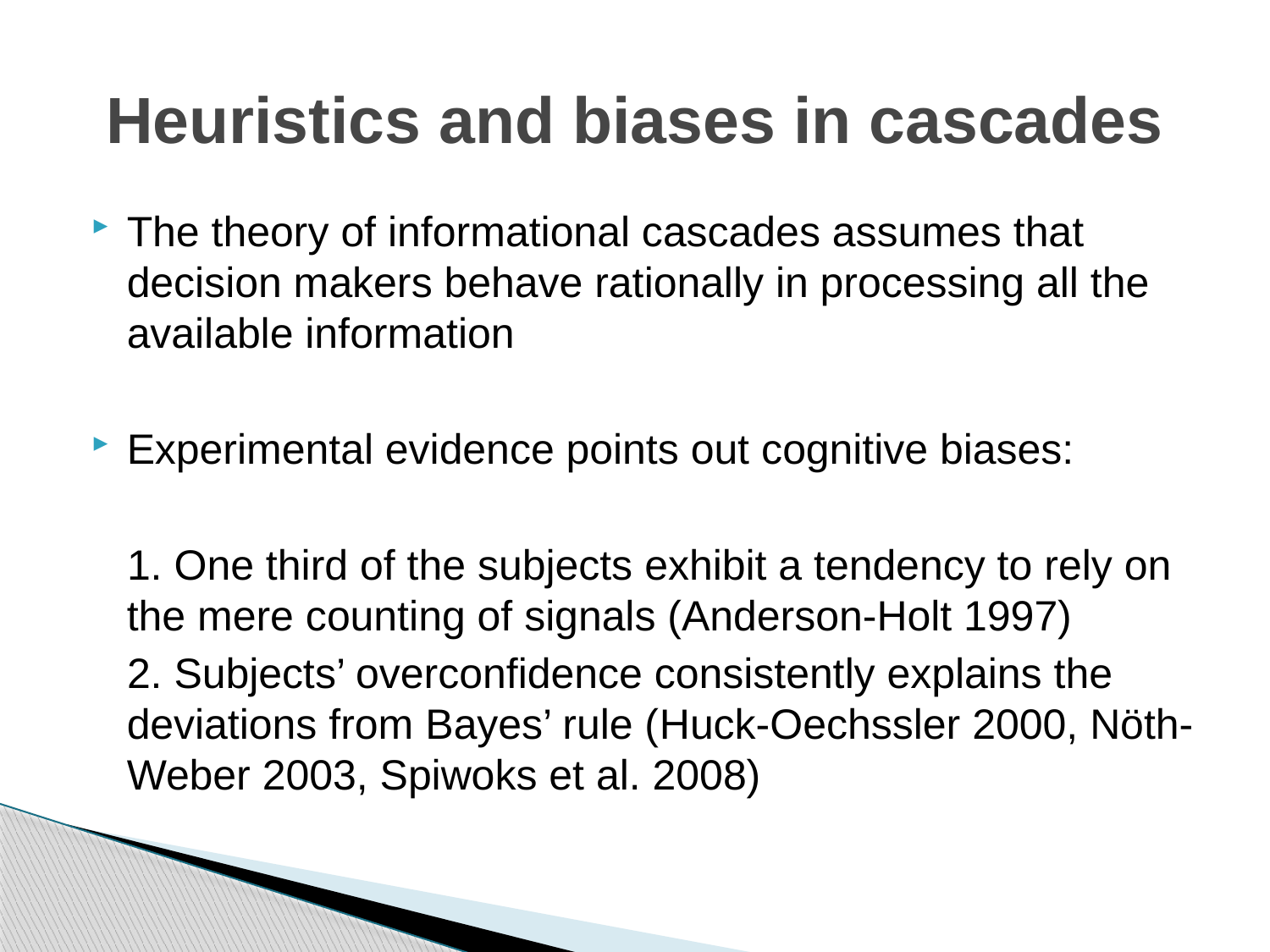

# Heuristics and biases in cascades
The theory of informational cascades assumes that decision makers behave rationally in processing all the available information

Experimental evidence points out cognitive biases:

   1. One third of the subjects exhibit a tendency to rely on the mere counting of signals (Anderson-Holt 1997)
   2. Subjects’ overconfidence consistently explains the deviations from Bayes’ rule (Huck-Oechssler 2000, Nöth-Weber 2003, Spiwoks et al. 2008)